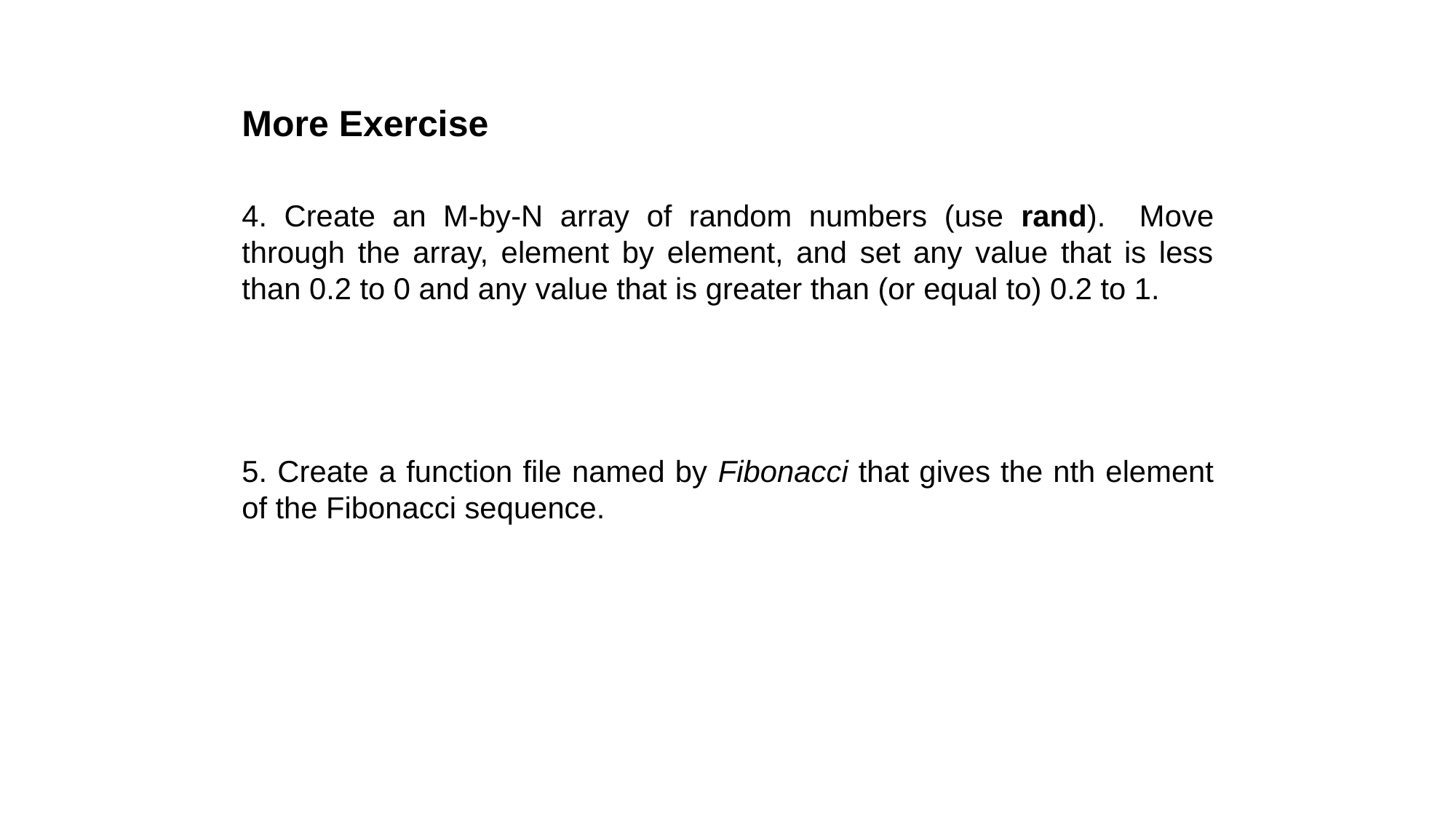

More Exercise
4. Create an M-by-N array of random numbers (use rand).  Move through the array, element by element, and set any value that is less than 0.2 to 0 and any value that is greater than (or equal to) 0.2 to 1.

5. Create a function file named by Fibonacci that gives the nth element of the Fibonacci sequence.